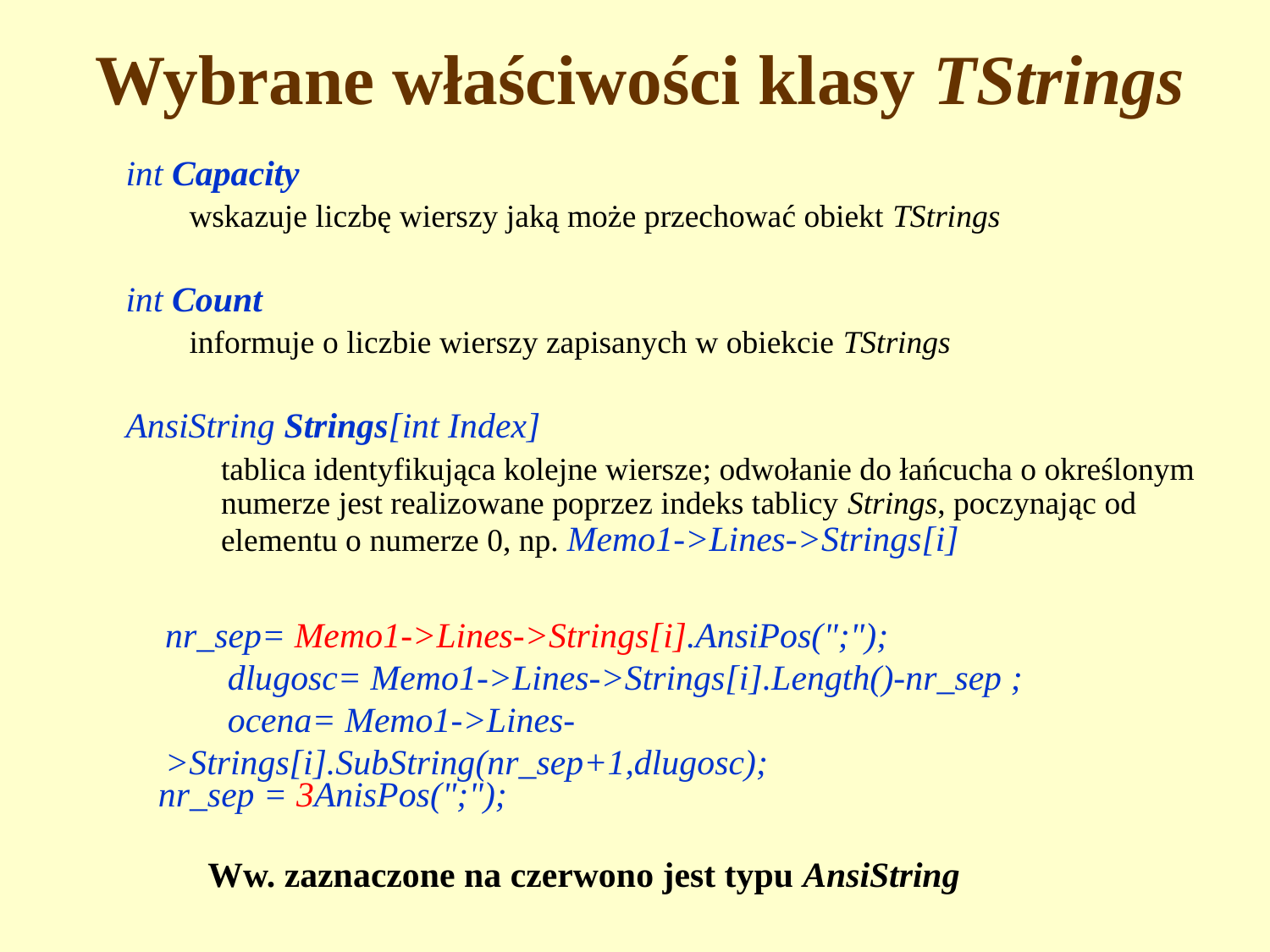

# Wybrane właściwości klasy TStrings
int Capacity
wskazuje liczbę wierszy jaką może przechować obiekt TStrings

int Count
informuje o liczbie wierszy zapisanych w obiekcie TStrings

AnsiString Strings[int Index]
	tablica identyfikująca kolejne wiersze; odwołanie do łańcucha o określonym numerze jest realizowane poprzez indeks tablicy Strings, poczynając od elementu o numerze 0, np. Memo1->Lines->Strings[i]
nr_sep= Memo1->Lines->Strings[i].AnsiPos(";");
       dlugosc= Memo1->Lines->Strings[i].Length()-nr_sep ;
       ocena= Memo1->Lines->Strings[i].SubString(nr_sep+1,dlugosc);

nr_sep = 3AnisPos(";");
Ww. zaznaczone na czerwono jest typu AnsiString